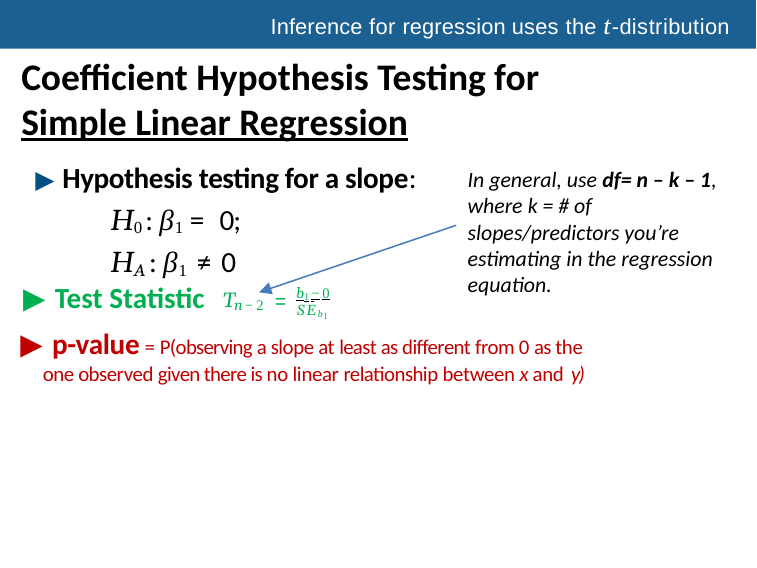

Inference for regression uses the t-distribution
Coefficient Hypothesis Testing for Simple Linear Regression
▶ Hypothesis testing for a slope:
H0 : β1 = 0;
HA : β1  ≠   0
In general, use df= n – k – 1, where k = # of slopes/predictors you’re estimating in the regression equation.
▶ Test Statistic
b −0
     T	=
1
n−2
SEb1
▶ p-value = P(observing a slope at least as different from 0 as the one observed given there is no linear relationship between x and y)